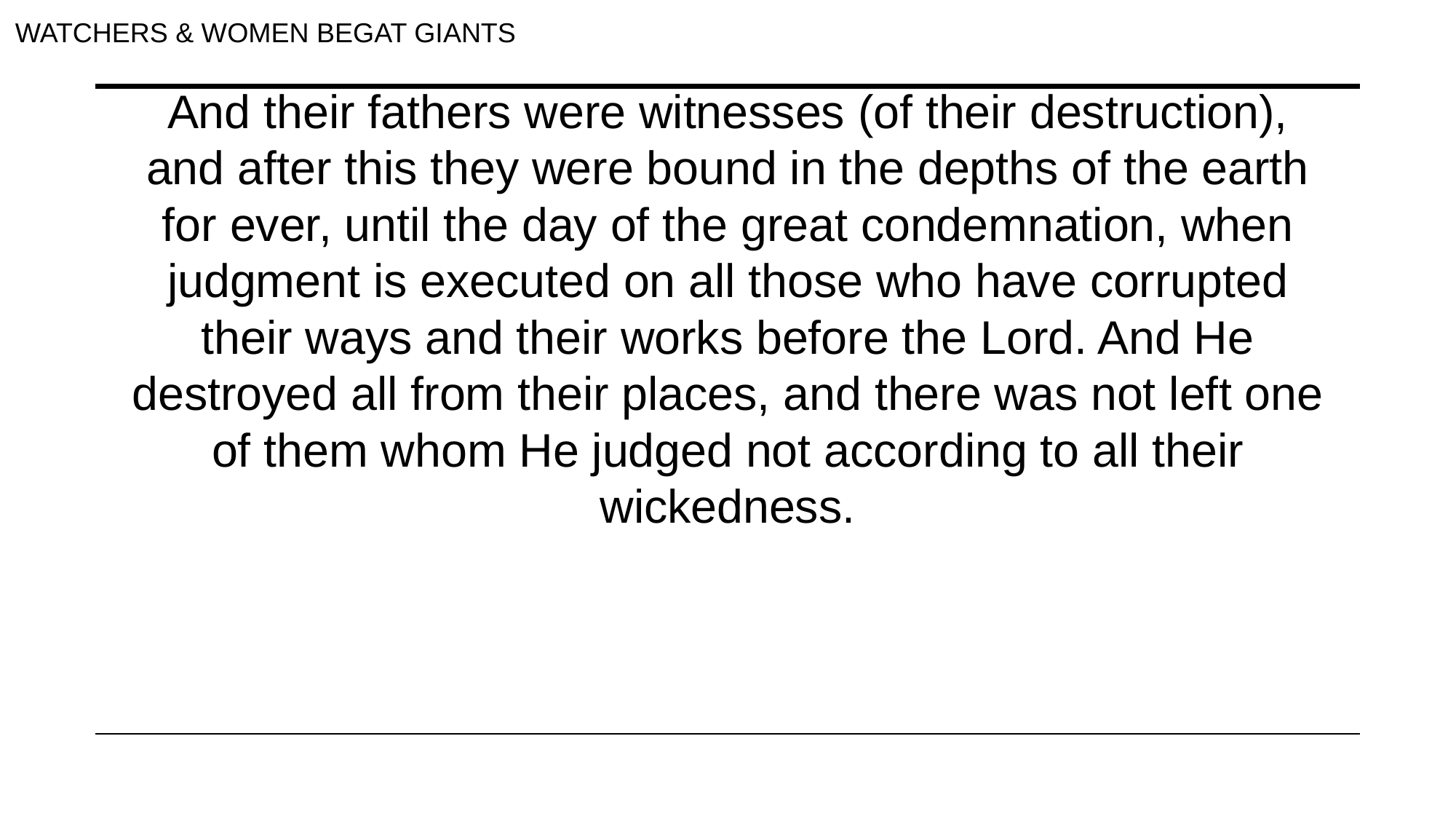

WATCHERS & WOMEN BEGAT GIANTS
And their fathers were witnesses (of their destruction), and after this they were bound in the depths of the earth for ever, until the day of the great condemnation, when judgment is executed on all those who have corrupted their ways and their works before the Lord. And He destroyed all from their places, and there was not left one of them whom He judged not according to all their wickedness.